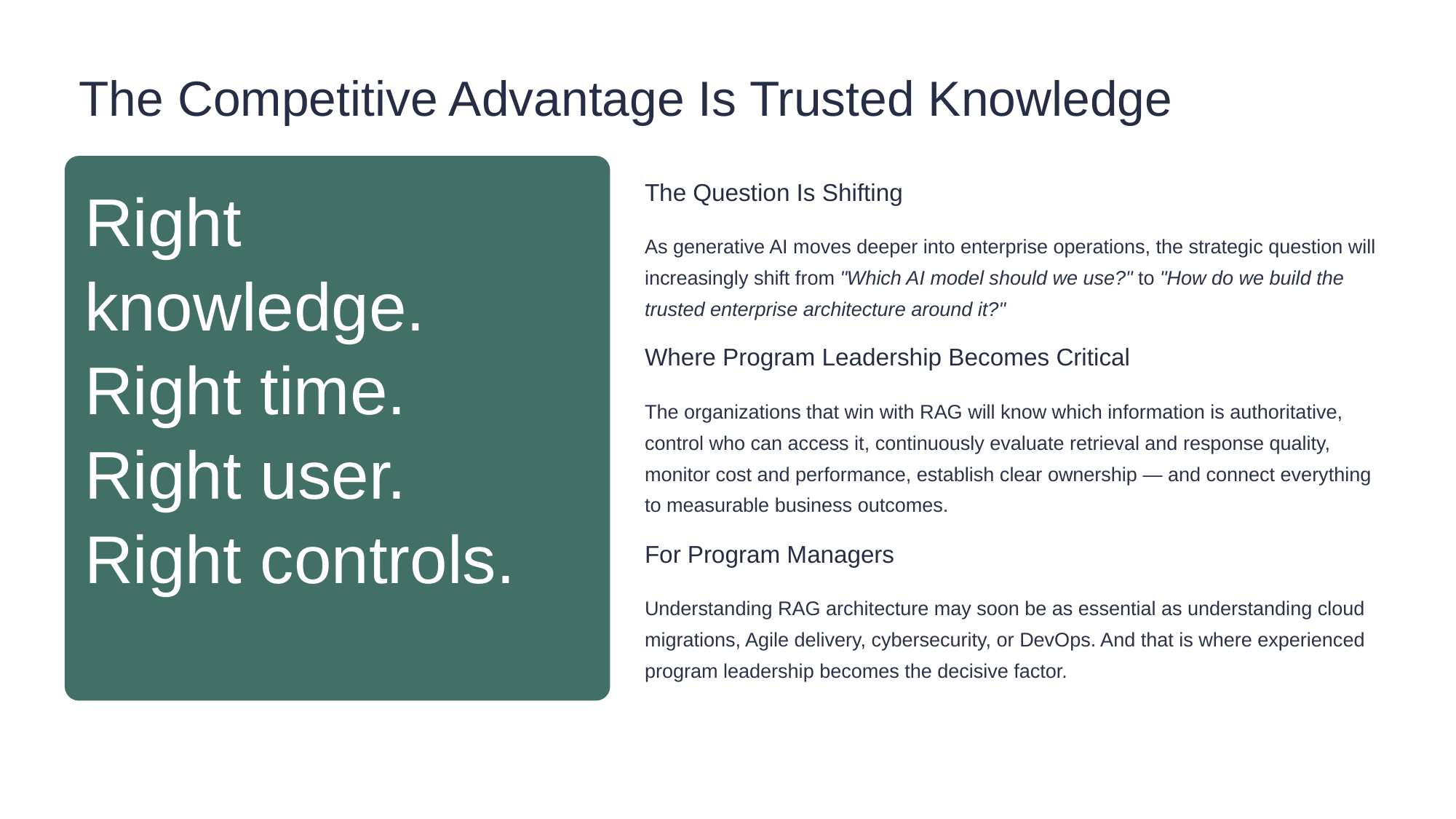

The Competitive Advantage Is Trusted Knowledge

Right knowledge.
Right time.
Right user.
Right controls.
The Question Is Shifting
As generative AI moves deeper into enterprise operations, the strategic question will increasingly shift from "Which AI model should we use?" to "How do we build the trusted enterprise architecture around it?"
Where Program Leadership Becomes Critical
The organizations that win with RAG will know which information is authoritative, control who can access it, continuously evaluate retrieval and response quality, monitor cost and performance, establish clear ownership — and connect everything to measurable business outcomes.
For Program Managers
Understanding RAG architecture may soon be as essential as understanding cloud migrations, Agile delivery, cybersecurity, or DevOps. And that is where experienced program leadership becomes the decisive factor.